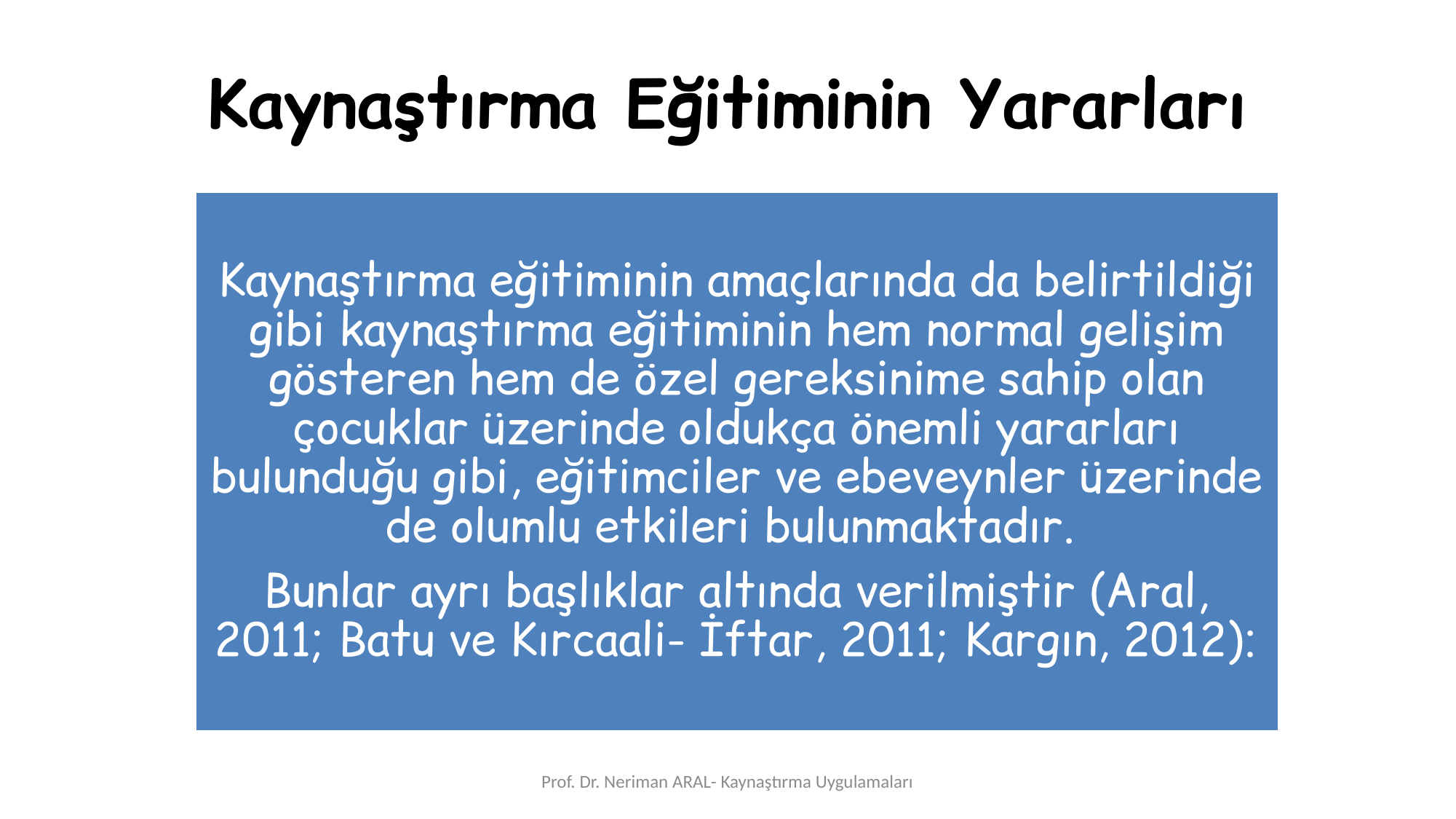

# Kaynaştırma Eğitiminin Yararları
Kaynaştırma eğitiminin amaçlarında da belirtildiği gibi kaynaştırma eğitiminin hem normal gelişim gösteren hem de özel gereksinime sahip olan çocuklar üzerinde oldukça önemli yararları bulunduğu gibi, eğitimciler ve ebeveynler üzerinde de olumlu etkileri bulunmaktadır.
Bunlar ayrı başlıklar altında verilmiştir (Aral, 2011; Batu ve Kırcaali- İftar, 2011; Kargın, 2012):
Prof. Dr. Neriman ARAL- Kaynaştırma Uygulamaları